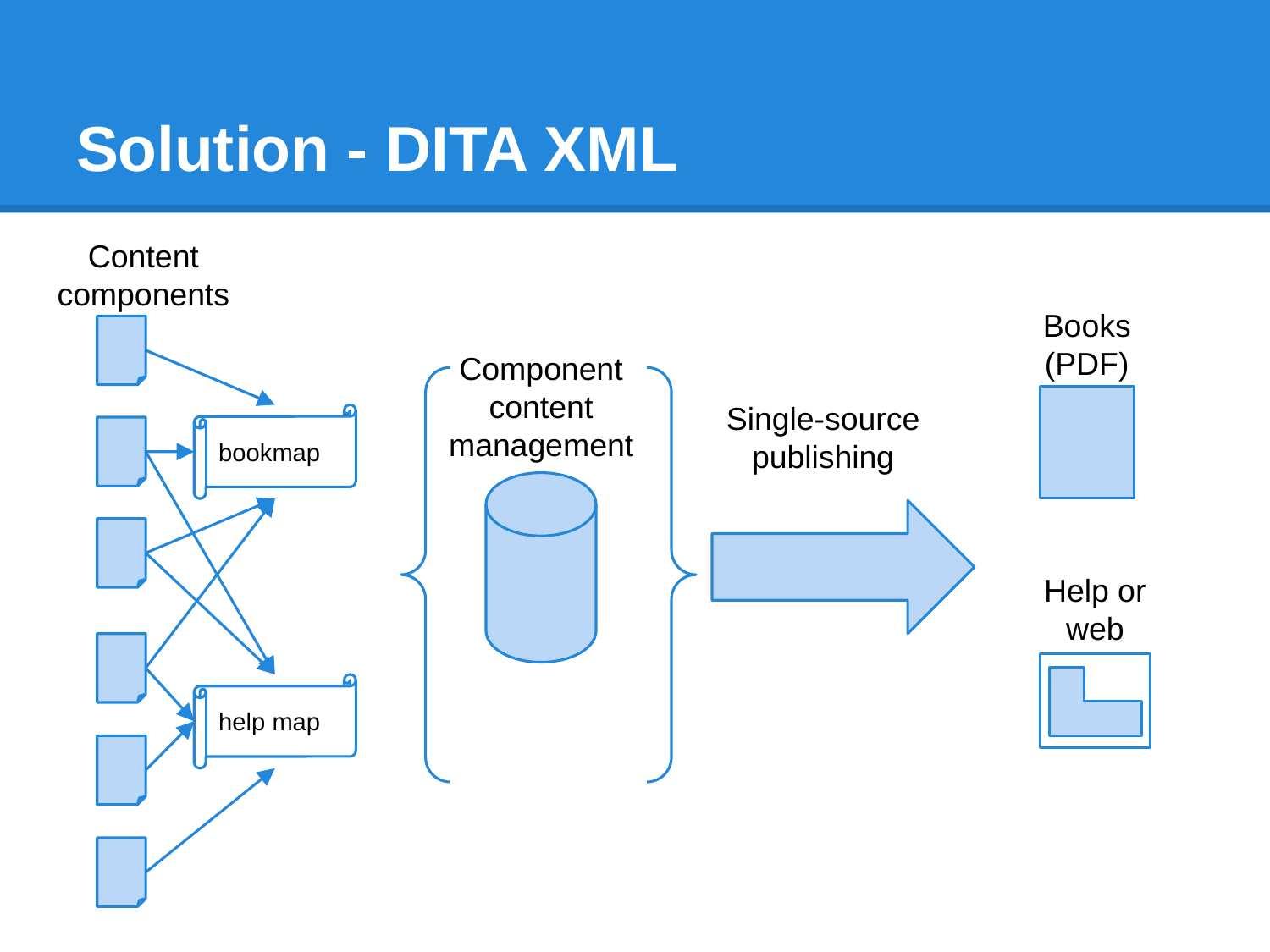

# Solution - DITA XML
Content components
Books (PDF)

Component content management

Single-source
publishing
bookmap

Help or web

help map